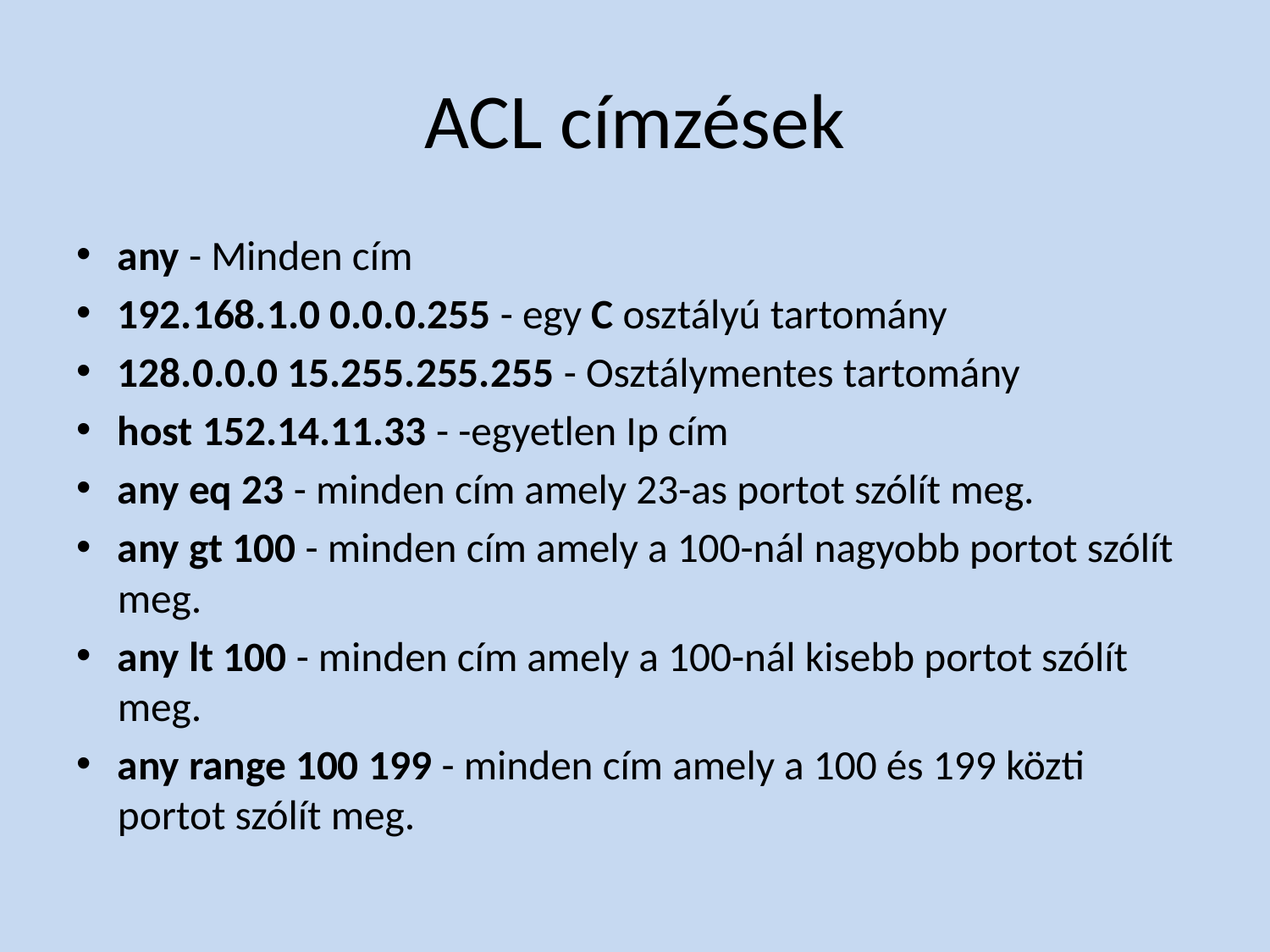

# ACL címzések
any - Minden cím
192.168.1.0 0.0.0.255 - egy C osztályú tartomány
128.0.0.0 15.255.255.255 - Osztálymentes tartomány
host 152.14.11.33 - -egyetlen Ip cím
any eq 23 - minden cím amely 23-as portot szólít meg.
any gt 100 - minden cím amely a 100-nál nagyobb portot szólít meg.
any lt 100 - minden cím amely a 100-nál kisebb portot szólít meg.
any range 100 199 - minden cím amely a 100 és 199 közti portot szólít meg.